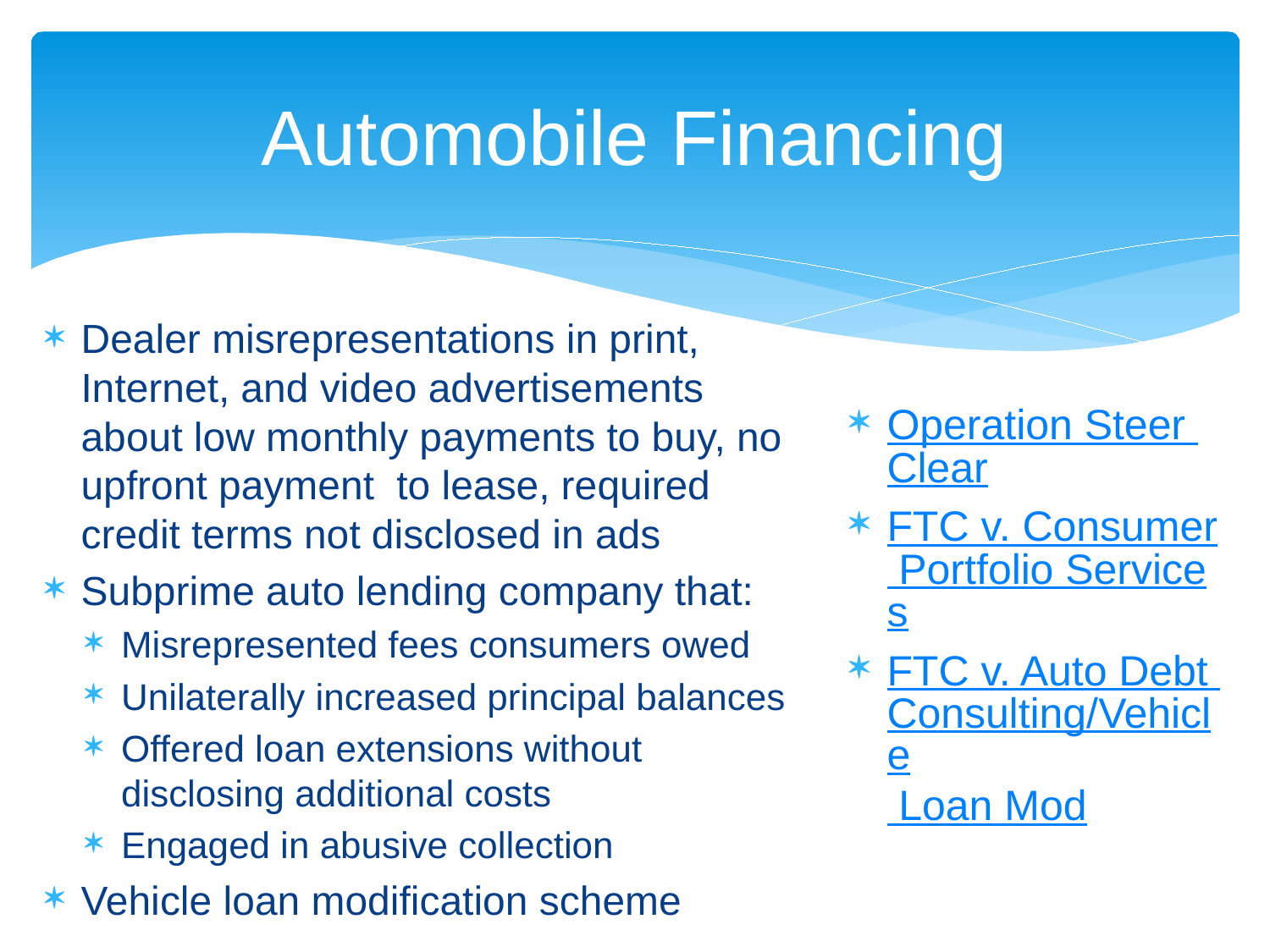

# Automobile Financing
Dealer misrepresentations in print, Internet, and video advertisements about low monthly payments to buy, no upfront payment  to lease, required credit terms not disclosed in ads
Subprime auto lending company that:
Misrepresented fees consumers owed
Unilaterally increased principal balances
Offered loan extensions without disclosing additional costs
Engaged in abusive collection
Vehicle loan modification scheme
Operation Steer Clear
FTC v. Consumer Portfolio Services
FTC v. Auto Debt Consulting/Vehicle Loan Mod